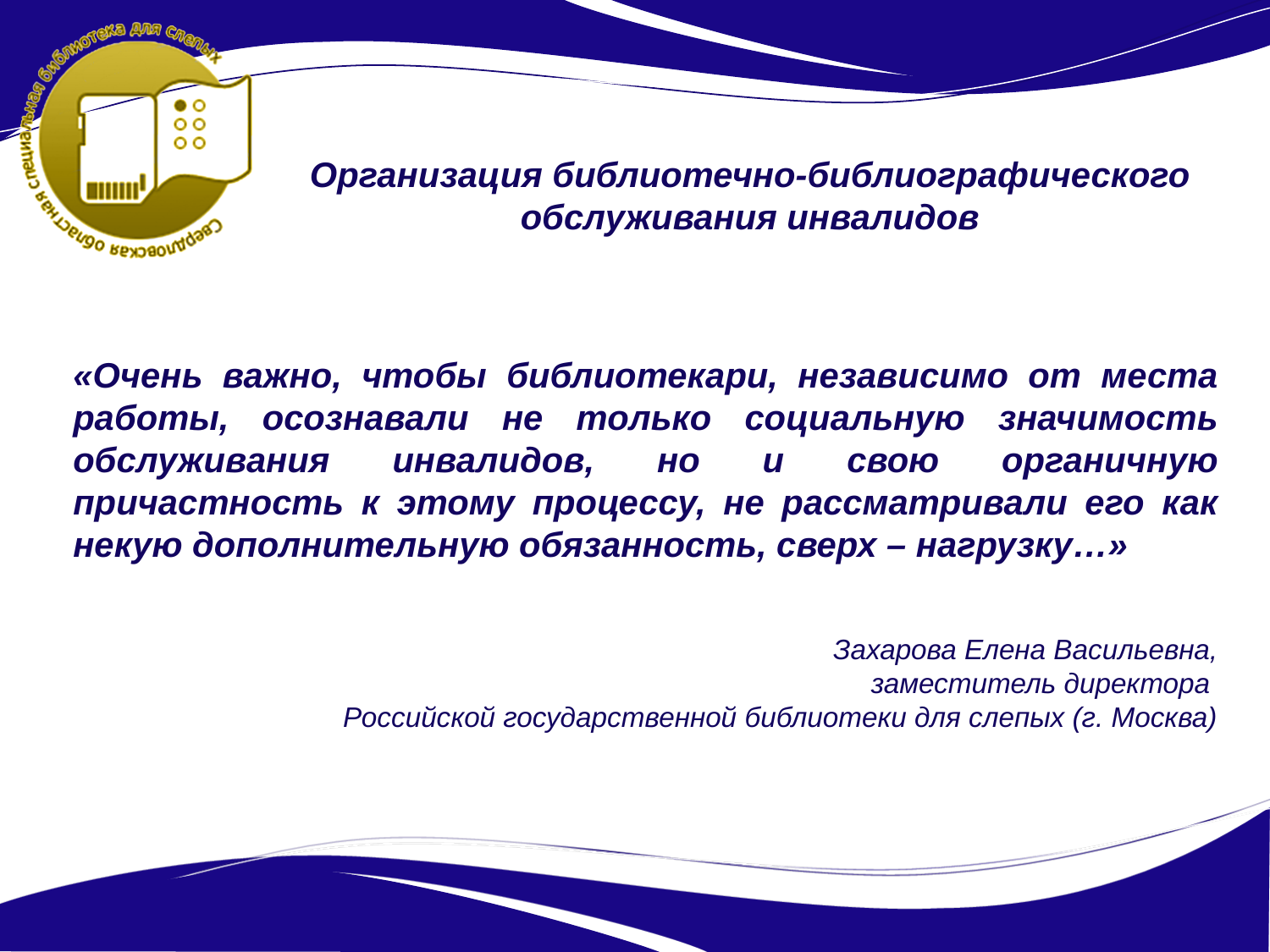

Организация библиотечно-библиографического обслуживания инвалидов
«Очень важно, чтобы библиотекари, независимо от места работы, осознавали не только социальную значимость обслуживания инвалидов, но и свою органичную причастность к этому процессу, не рассматривали его как некую дополнительную обязанность, сверх – нагрузку…»

Захарова Елена Васильевна,
заместитель директора
Российской государственной библиотеки для слепых (г. Москва)